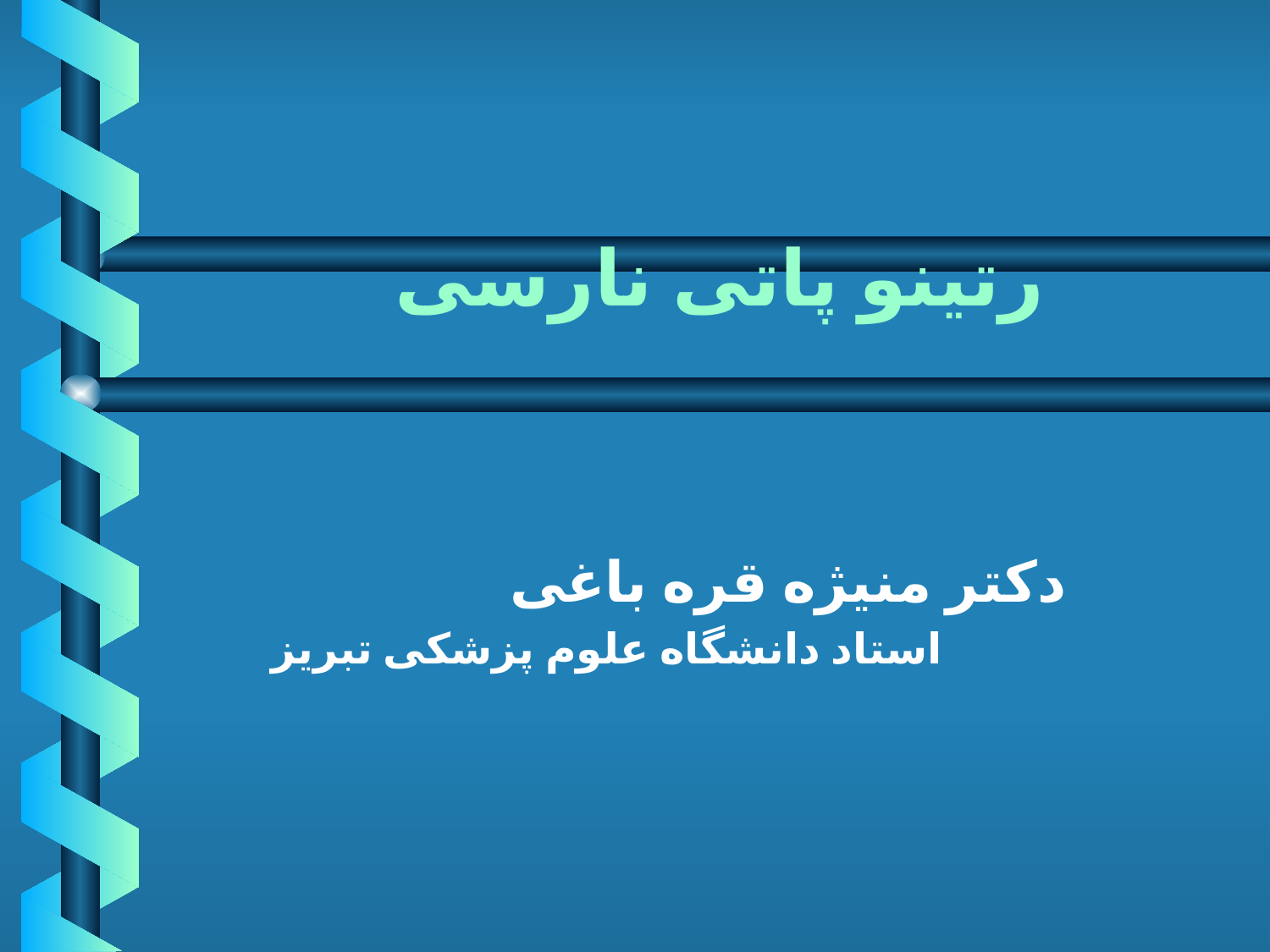

# رتینو پاتی نارسی
دکتر منیژه قره باغی
استاد دانشگاه علوم پزشکی تبریز